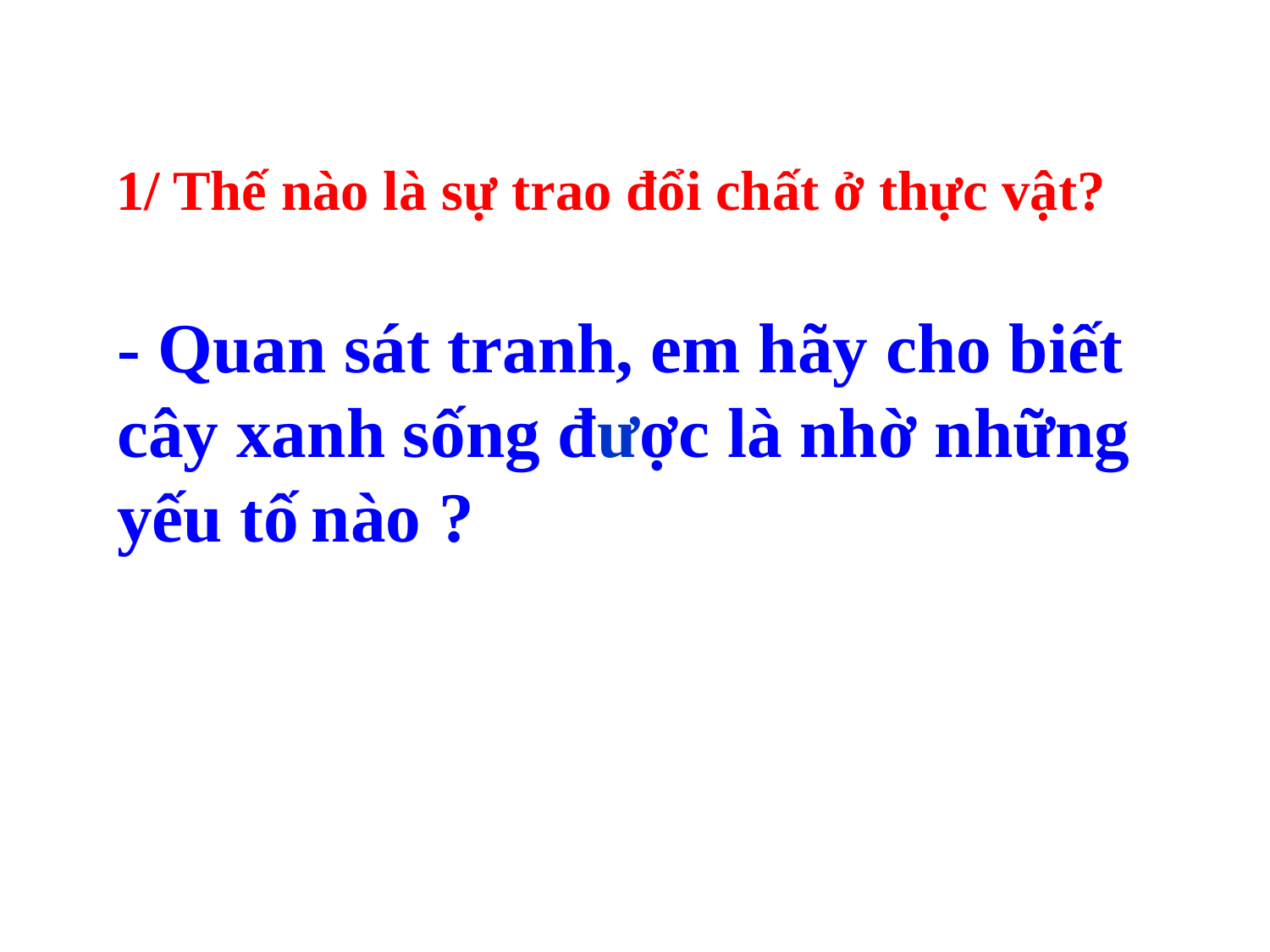

1/ Thế nào là sự trao đổi chất ở thực vật?
- Quan sát tranh, em hãy cho biết cây xanh sống được là nhờ những yếu tố nào ?